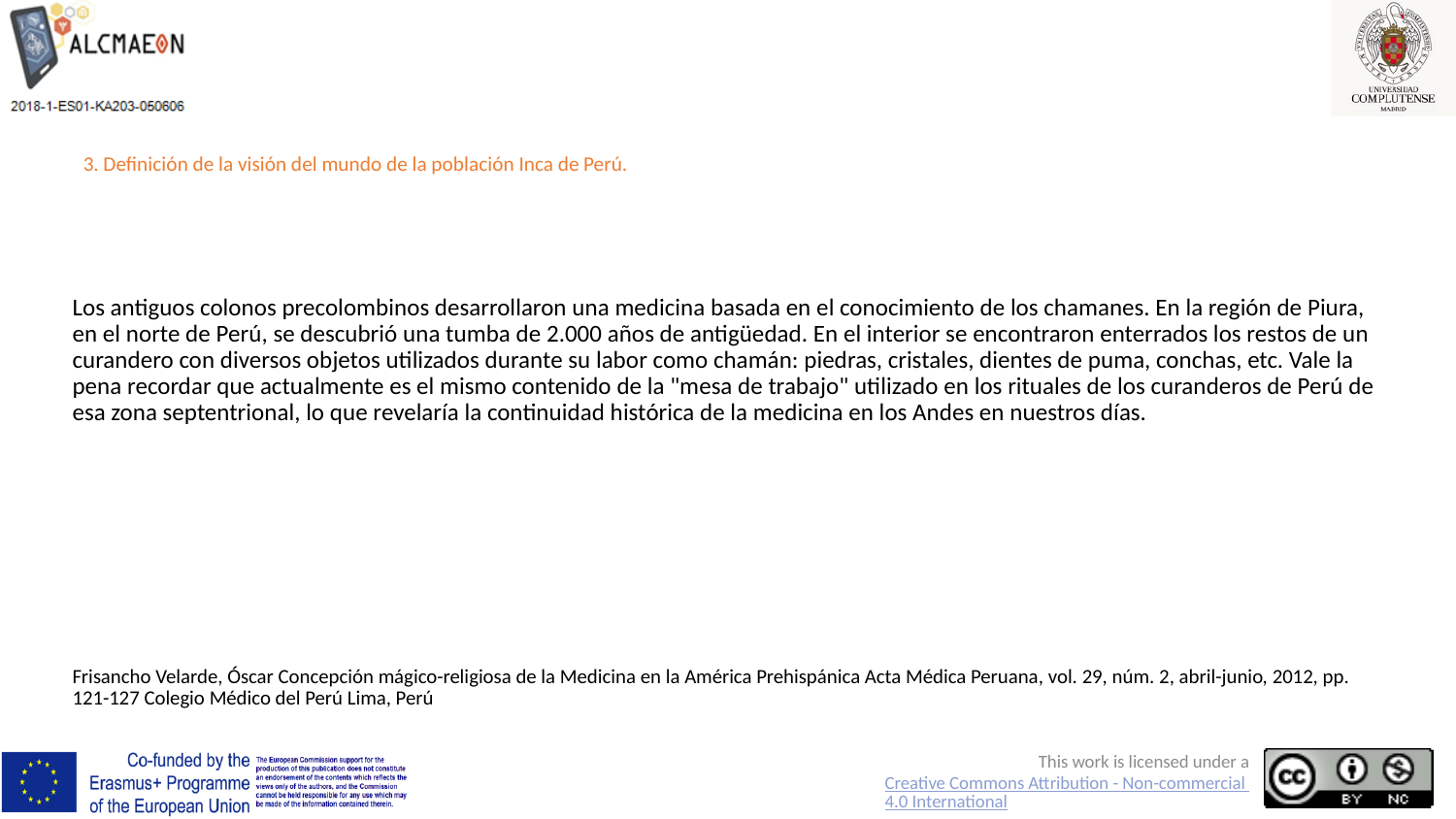

# 3. Definición de la visión del mundo de la población Inca de Perú.

Los antiguos colonos precolombinos desarrollaron una medicina basada en el conocimiento de los chamanes. En la región de Piura, en el norte de Perú, se descubrió una tumba de 2.000 años de antigüedad. En el interior se encontraron enterrados los restos de un curandero con diversos objetos utilizados durante su labor como chamán: piedras, cristales, dientes de puma, conchas, etc. Vale la pena recordar que actualmente es el mismo contenido de la "mesa de trabajo" utilizado en los rituales de los curanderos de Perú de esa zona septentrional, lo que revelaría la continuidad histórica de la medicina en los Andes en nuestros días.

Frisancho Velarde, Óscar Concepción mágico-religiosa de la Medicina en la América Prehispánica Acta Médica Peruana, vol. 29, núm. 2, abril-junio, 2012, pp. 121-127 Colegio Médico del Perú Lima, Perú